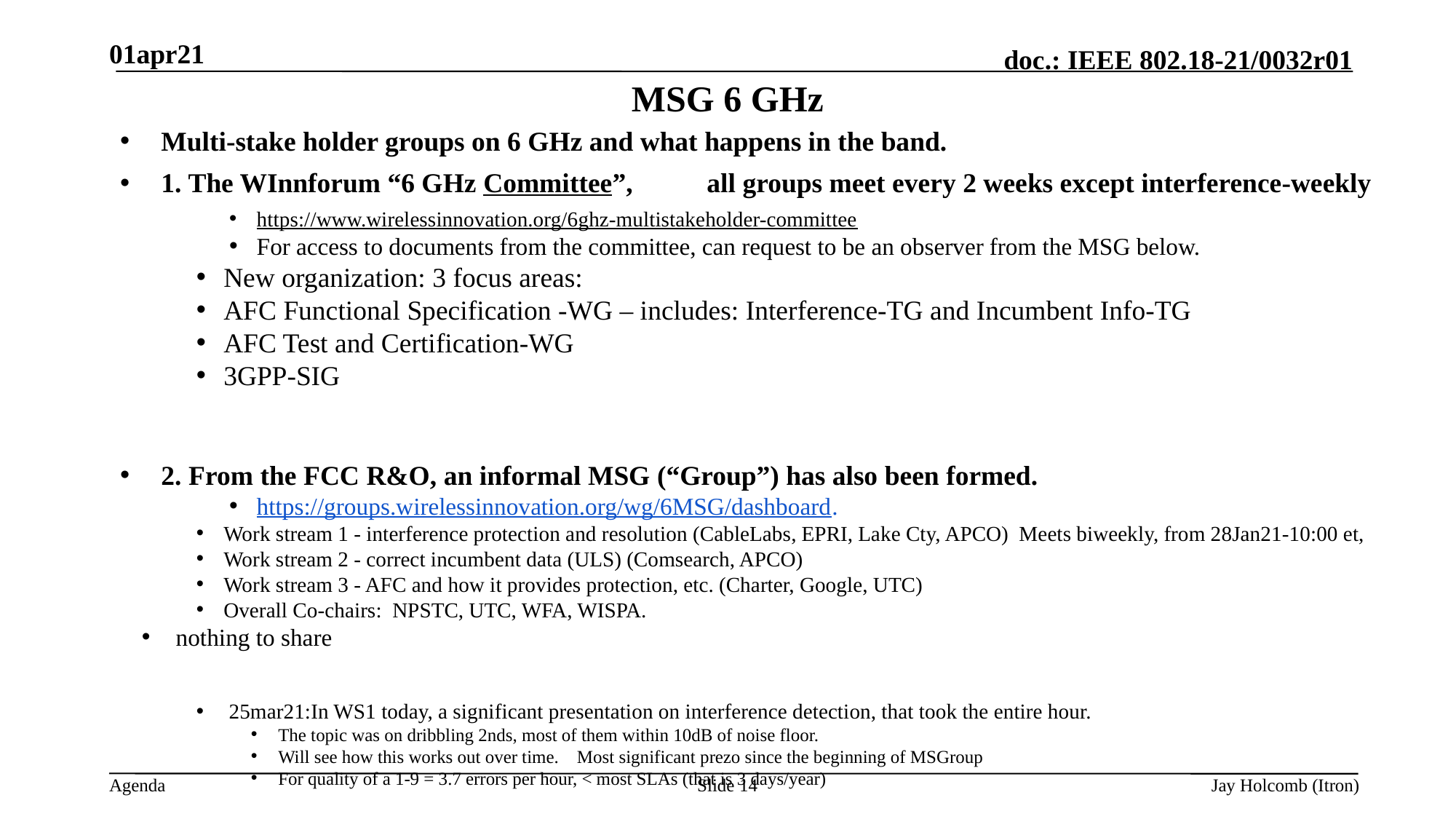

01apr21
# MSG 6 GHz
Multi-stake holder groups on 6 GHz and what happens in the band.
1. The WInnforum “6 GHz Committee”, 	all groups meet every 2 weeks except interference-weekly
https://www.wirelessinnovation.org/6ghz-multistakeholder-committee
For access to documents from the committee, can request to be an observer from the MSG below.
New organization: 3 focus areas:
AFC Functional Specification -WG – includes: Interference-TG and Incumbent Info-TG
AFC Test and Certification-WG
3GPP-SIG

2. From the FCC R&O, an informal MSG (“Group”) has also been formed.
https://groups.wirelessinnovation.org/wg/6MSG/dashboard.
Work stream 1 - interference protection and resolution (CableLabs, EPRI, Lake Cty, APCO)  Meets biweekly, from 28Jan21-10:00 et,
Work stream 2 - correct incumbent data (ULS) (Comsearch, APCO)
Work stream 3 - AFC and how it provides protection, etc. (Charter, Google, UTC)
Overall Co-chairs:  NPSTC, UTC, WFA, WISPA.
nothing to share

 25mar21:In WS1 today, a significant presentation on interference detection, that took the entire hour.
The topic was on dribbling 2nds, most of them within 10dB of noise floor.
Will see how this works out over time.    Most significant prezo since the beginning of MSGroup
For quality of a 1-9 = 3.7 errors per hour, < most SLAs (that is 3 days/year)
Slide 14
Jay Holcomb (Itron)